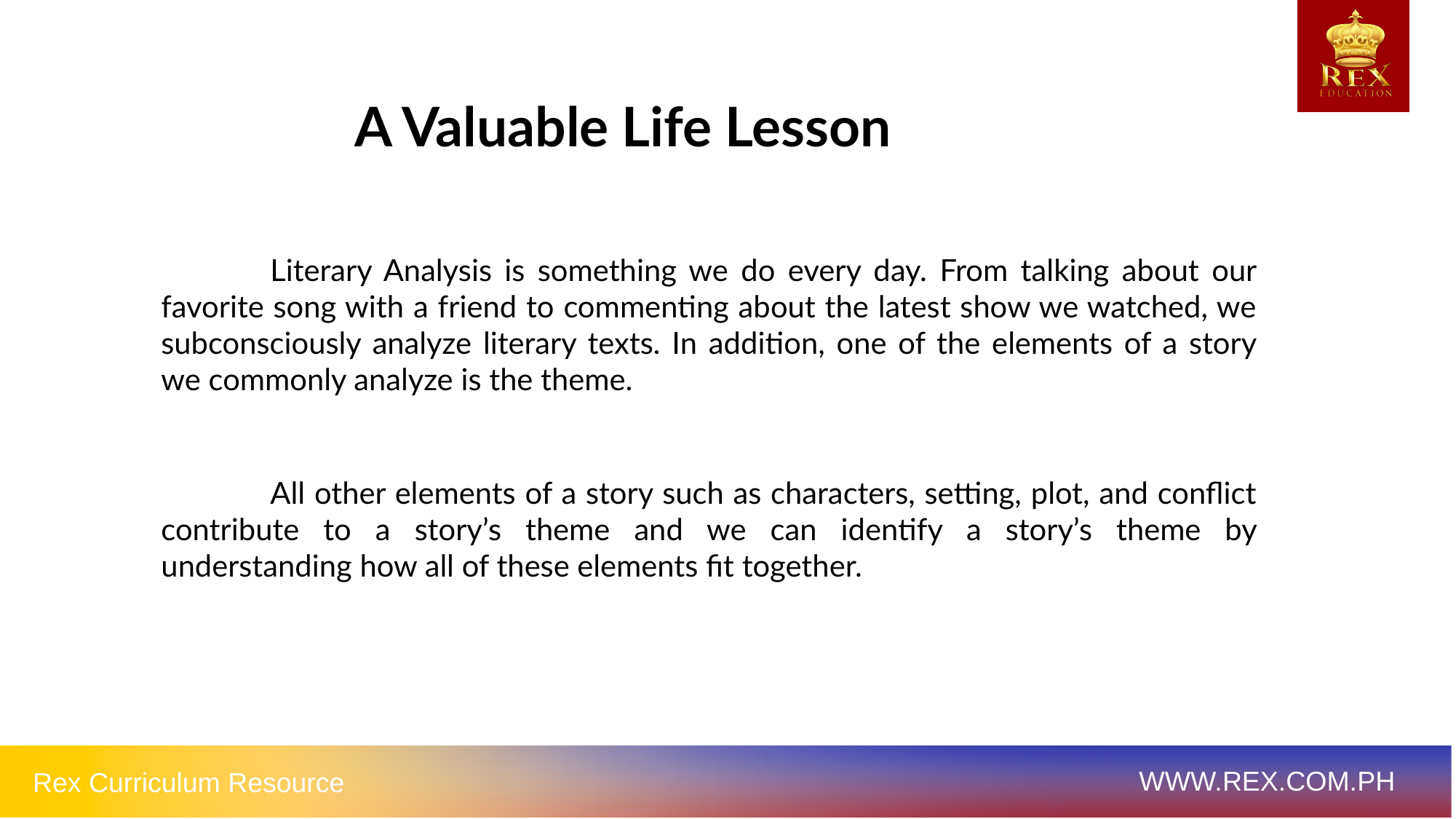

A Valuable Life Lesson
	Literary Analysis is something we do every day. From talking about our favorite song with a friend to commenting about the latest show we watched, we subconsciously analyze literary texts. In addition, one of the elements of a story we commonly analyze is the theme.

	All other elements of a story such as characters, setting, plot, and conflict contribute to a story’s theme and we can identify a story’s theme by understanding how all of these elements fit together.